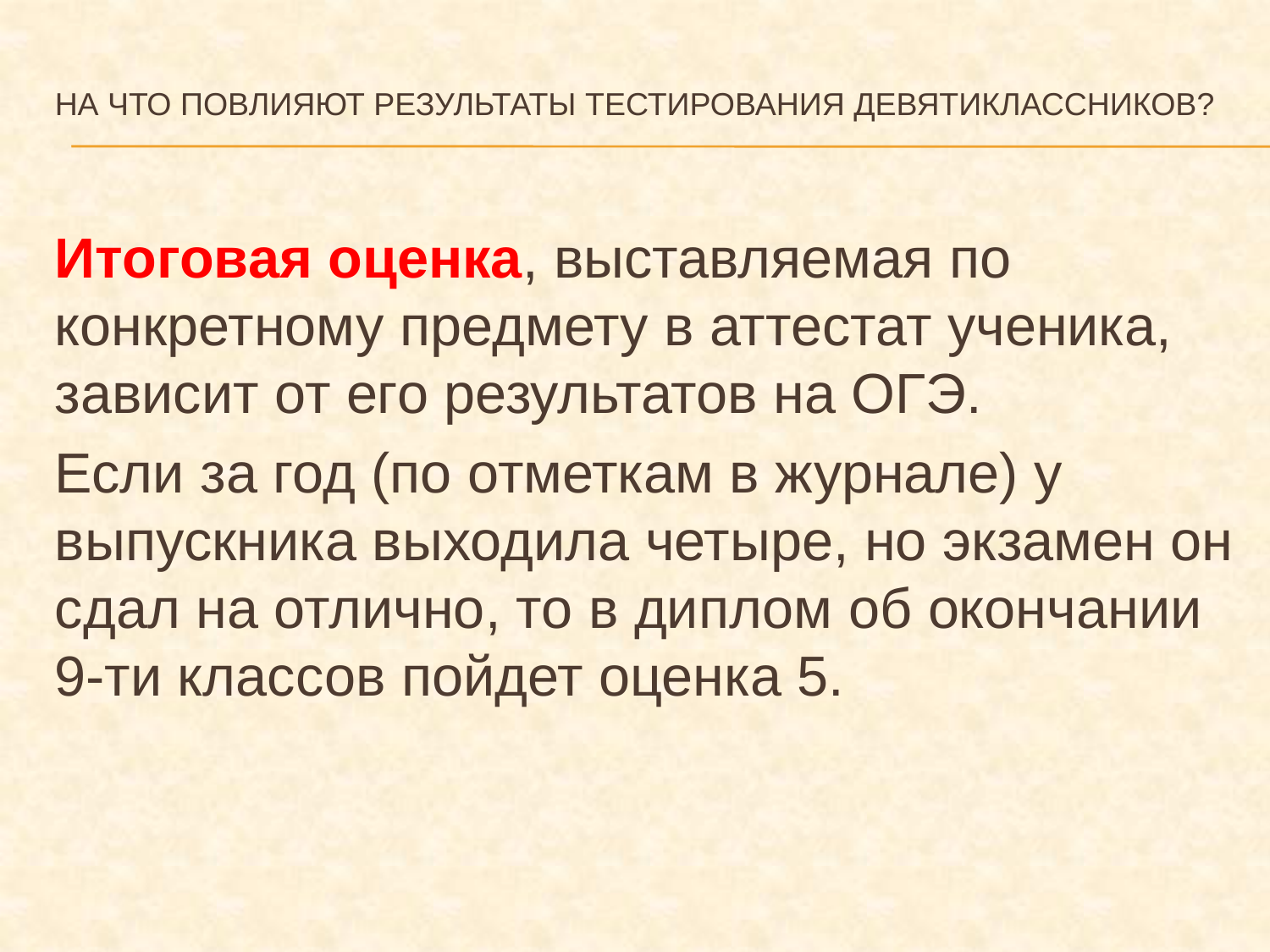

# На что повлияют результаты тестирования девятиклассников?
Итоговая оценка, выставляемая по конкретному предмету в аттестат ученика, зависит от его результатов на ОГЭ.
Если за год (по отметкам в журнале) у выпускника выходила четыре, но экзамен он сдал на отлично, то в диплом об окончании 9-ти классов пойдет оценка 5.